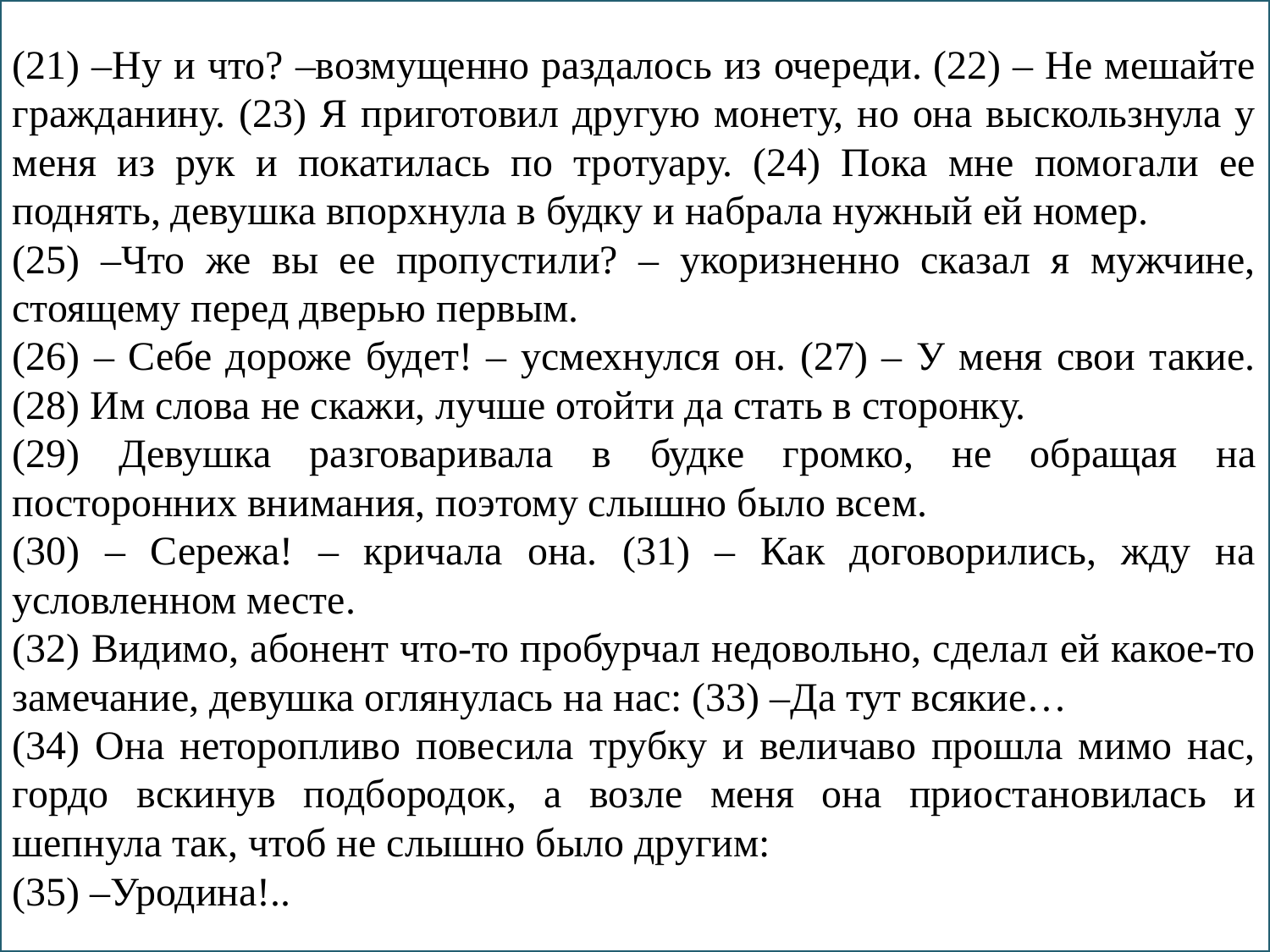

(21) –Ну и что? –возмущенно раздалось из очереди. (22) – Не мешайте гражданину. (23) Я приготовил другую монету, но она выскользнула у меня из рук и покатилась по тротуару. (24) Пока мне помогали ее поднять, девушка впорхнула в будку и набрала нужный ей номер.
(25) –Что же вы ее пропустили? – укоризненно сказал я мужчине, стоящему перед дверью первым.
(26) – Себе дороже будет! – усмехнулся он. (27) – У меня свои такие. (28) Им слова не скажи, лучше отойти да стать в сторонку.
(29) Девушка разговаривала в будке громко, не обращая на посторонних внимания, поэтому слышно было всем.
(30) – Сережа! – кричала она. (31) – Как договорились, жду на условленном месте.
(32) Видимо, абонент что-то пробурчал недовольно, сделал ей какое-то замечание, девушка оглянулась на нас: (33) –Да тут всякие…
(34) Она неторопливо повесила трубку и величаво прошла мимо нас, гордо вскинув подбородок, а возле меня она приостановилась и шепнула так, чтоб не слышно было другим:
(35) –Уродина!..
#

www.PresentationPro.com